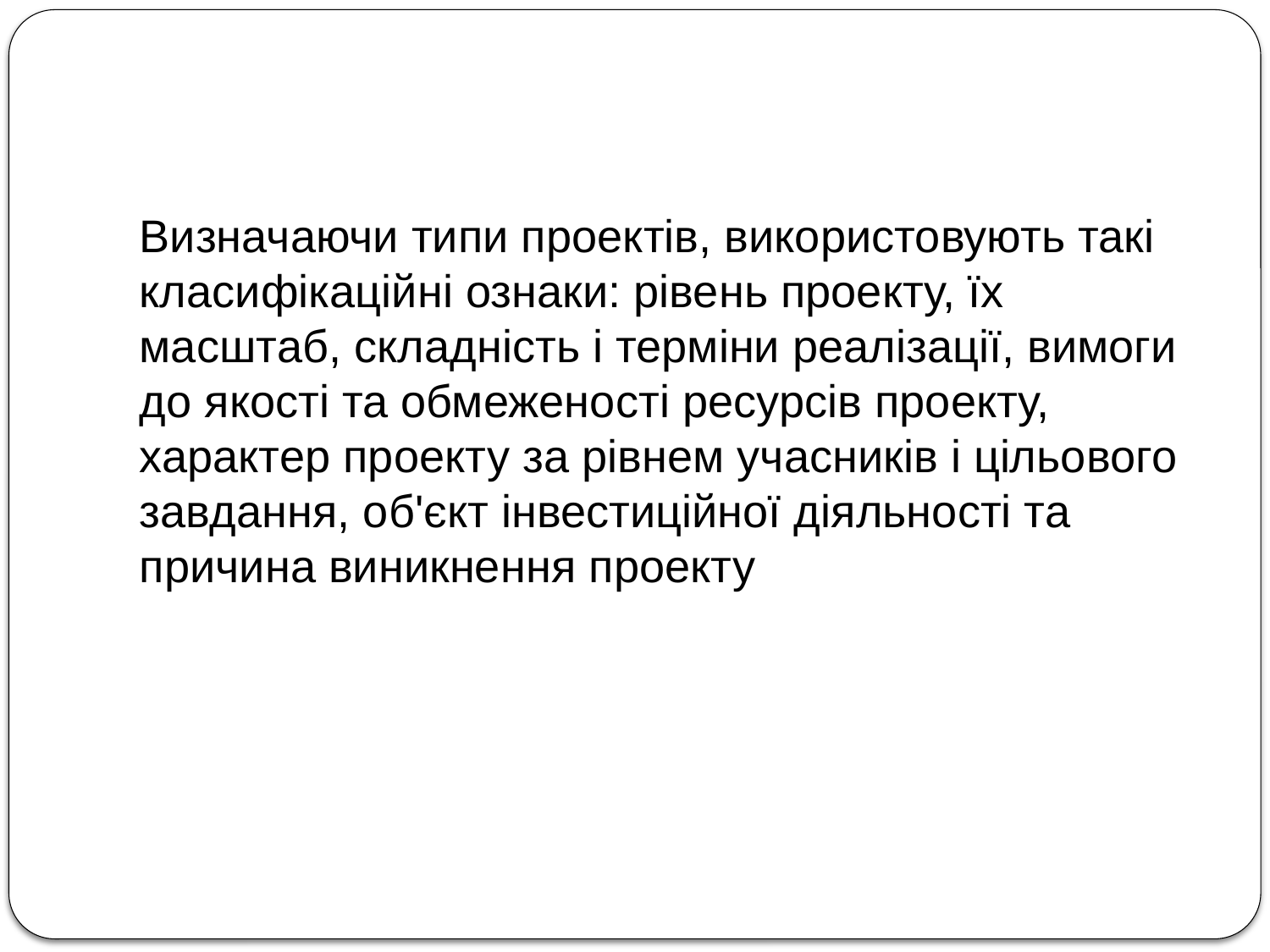

Визначаючи типи проектів, використовують такі класифікаційні ознаки: рівень проекту, їх масштаб, складність і терміни реалізації, вимоги до якості та обмеженості ресурсів проекту, характер проекту за рівнем учасників і цільового завдання, об'єкт інвестиційної діяльності та причина виникнення проекту